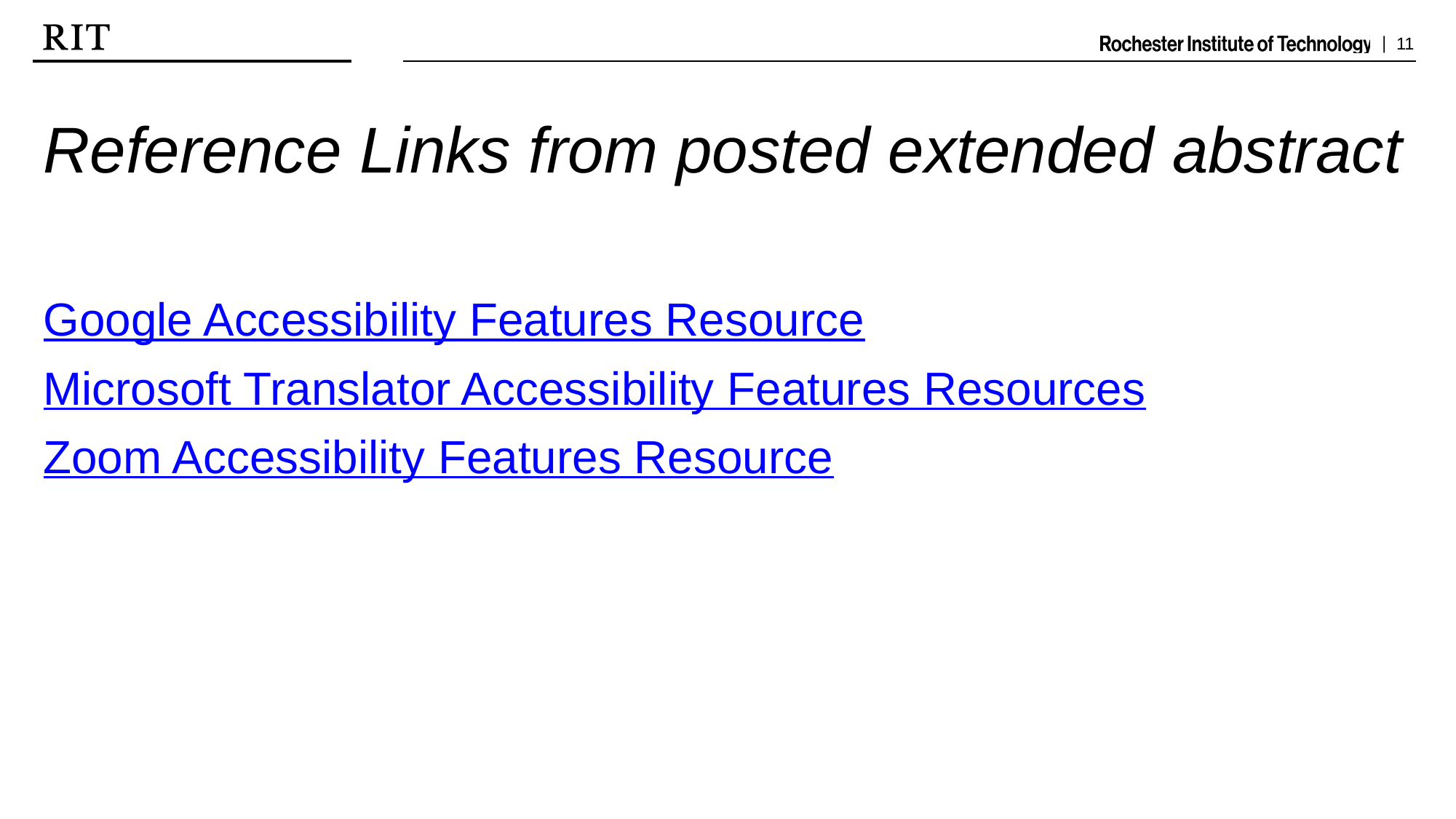

Reference Links from posted extended abstract

Google Accessibility Features Resource
Microsoft Translator Accessibility Features Resources
Zoom Accessibility Features Resource